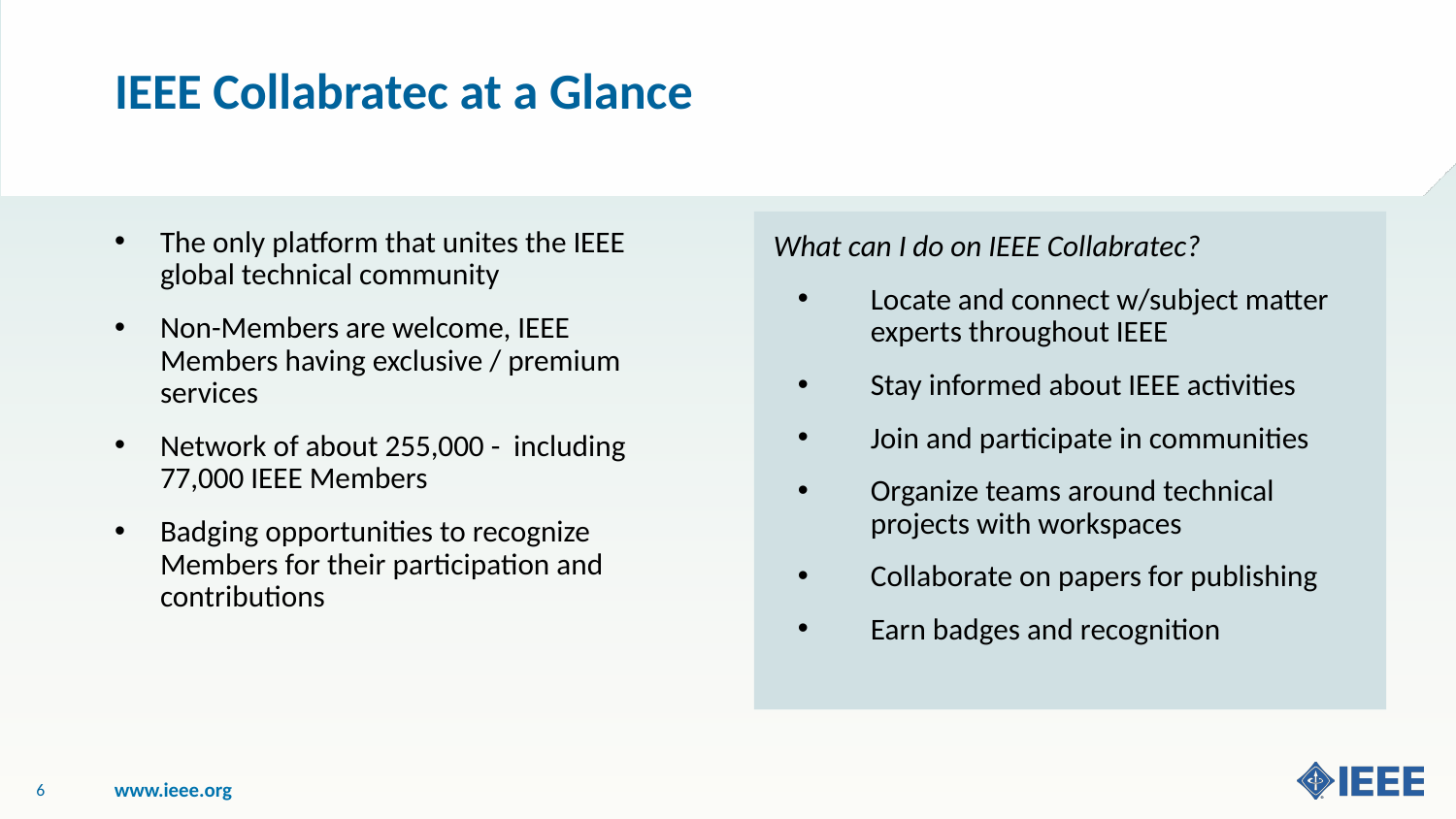

IEEE Collabratec at a Glance
What can I do on IEEE Collabratec?
Locate and connect w/subject matter experts throughout IEEE
Stay informed about IEEE activities
Join and participate in communities
Organize teams around technical projects with workspaces
Collaborate on papers for publishing
Earn badges and recognition

The only platform that unites the IEEE global technical community
Non-Members are welcome, IEEE Members having exclusive / premium services
Network of about 255,000 -  including 77,000 IEEE Members
Badging opportunities to recognize Members for their participation and contributions
6